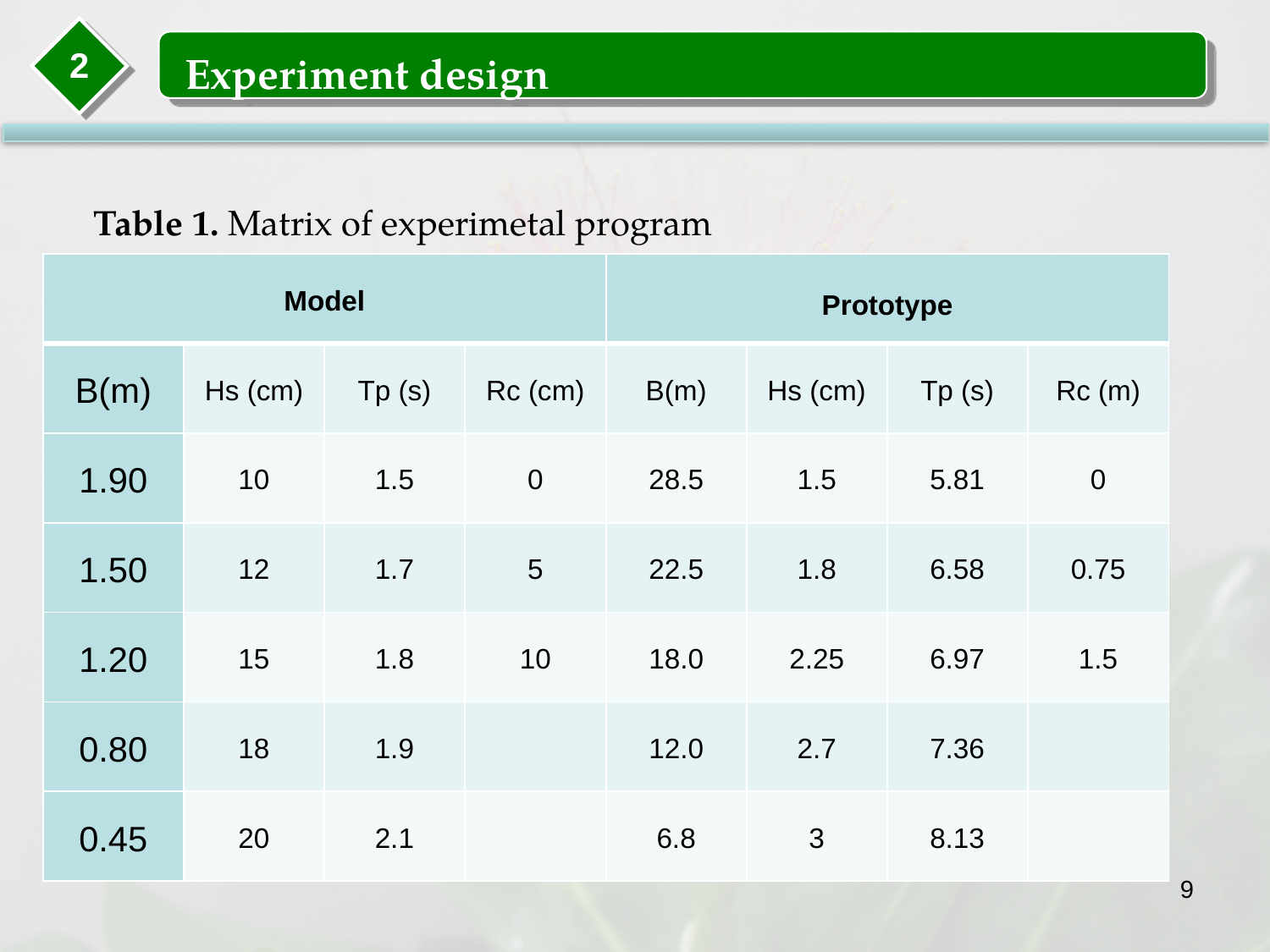

Experiment design

2

Table 1. Matrix of experimetal program
| Model |  |  |  | Prototype |  |  |  |
| --- | --- | --- | --- | --- | --- | --- | --- |
| B(m) | Hs (cm) | Tp (s) | Rc (cm) | B(m) | Hs (cm) | Tp (s) | Rc (m) |
| 1.90 | 10 | 1.5 | 0 | 28.5 | 1.5 | 5.81 | 0 |
| 1.50 | 12 | 1.7 | 5 | 22.5 | 1.8 | 6.58 | 0.75 |
| 1.20 | 15 | 1.8 | 10 | 18.0 | 2.25 | 6.97 | 1.5 |
| 0.80 | 18 | 1.9 |  | 12.0 | 2.7 | 7.36 |  |
| 0.45 | 20 | 2.1 |  | 6.8 | 3 | 8.13 |  |
9